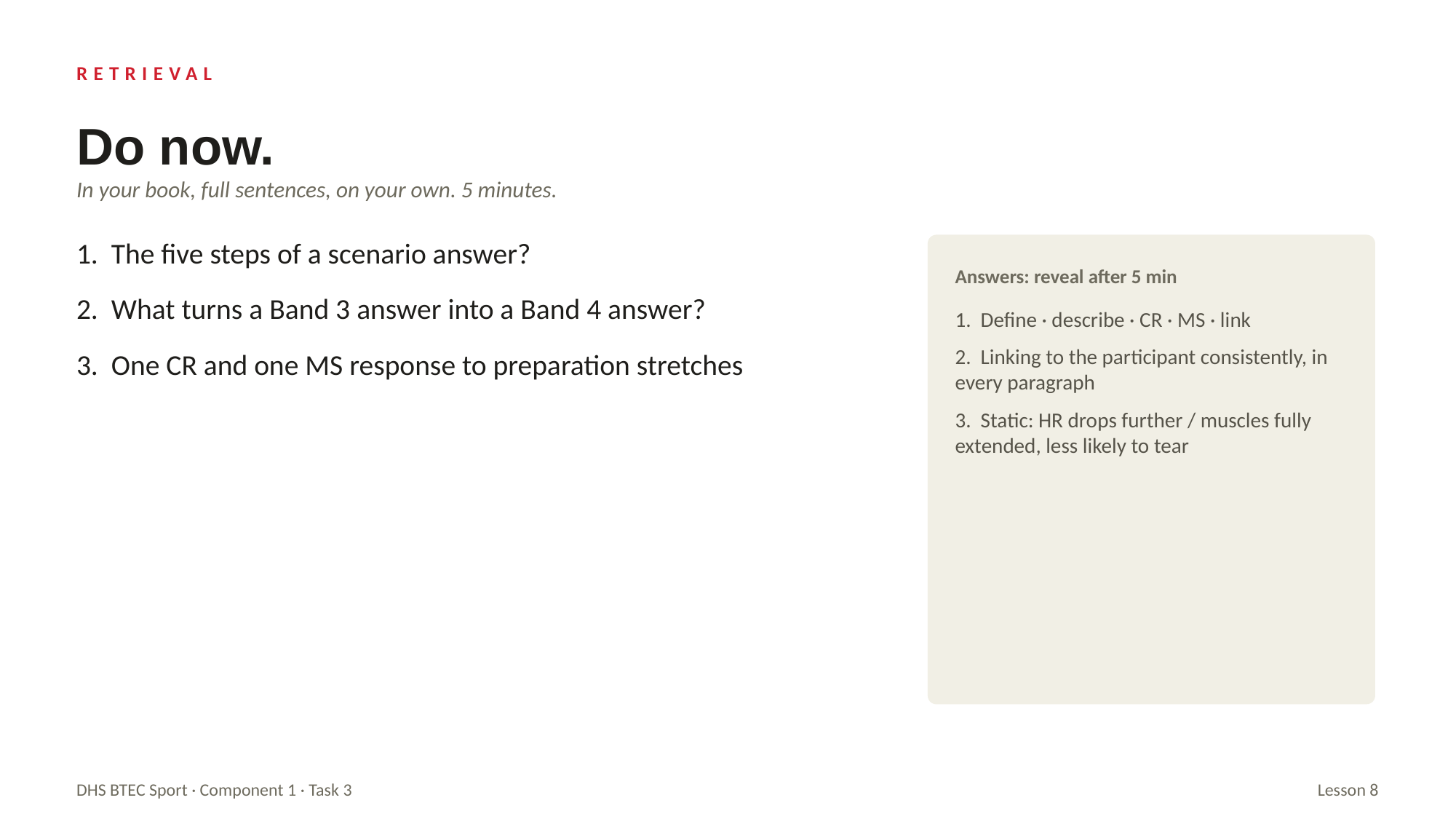

RETRIEVAL
Do now.
In your book, full sentences, on your own. 5 minutes.
1.  The five steps of a scenario answer?
2.  What turns a Band 3 answer into a Band 4 answer?
3.  One CR and one MS response to preparation stretches

Answers: reveal after 5 min
1.  Define · describe · CR · MS · link
2.  Linking to the participant consistently, in every paragraph
3.  Static: HR drops further / muscles fully extended, less likely to tear
DHS BTEC Sport · Component 1 · Task 3
Lesson 8